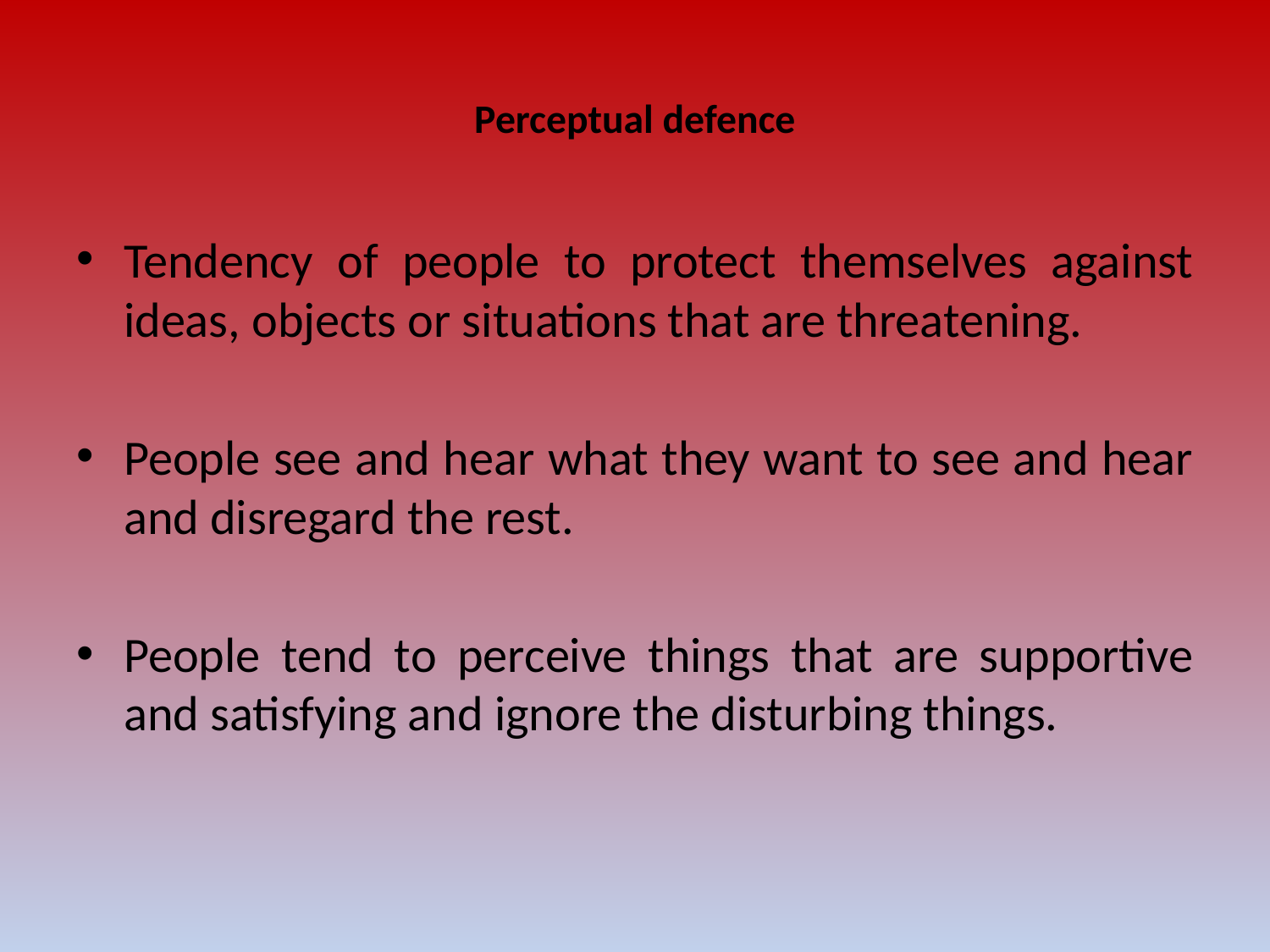

# Perceptual defence
Tendency of people to protect themselves against ideas, objects or situations that are threatening.

People see and hear what they want to see and hear and disregard the rest.

People tend to perceive things that are supportive and satisfying and ignore the disturbing things.